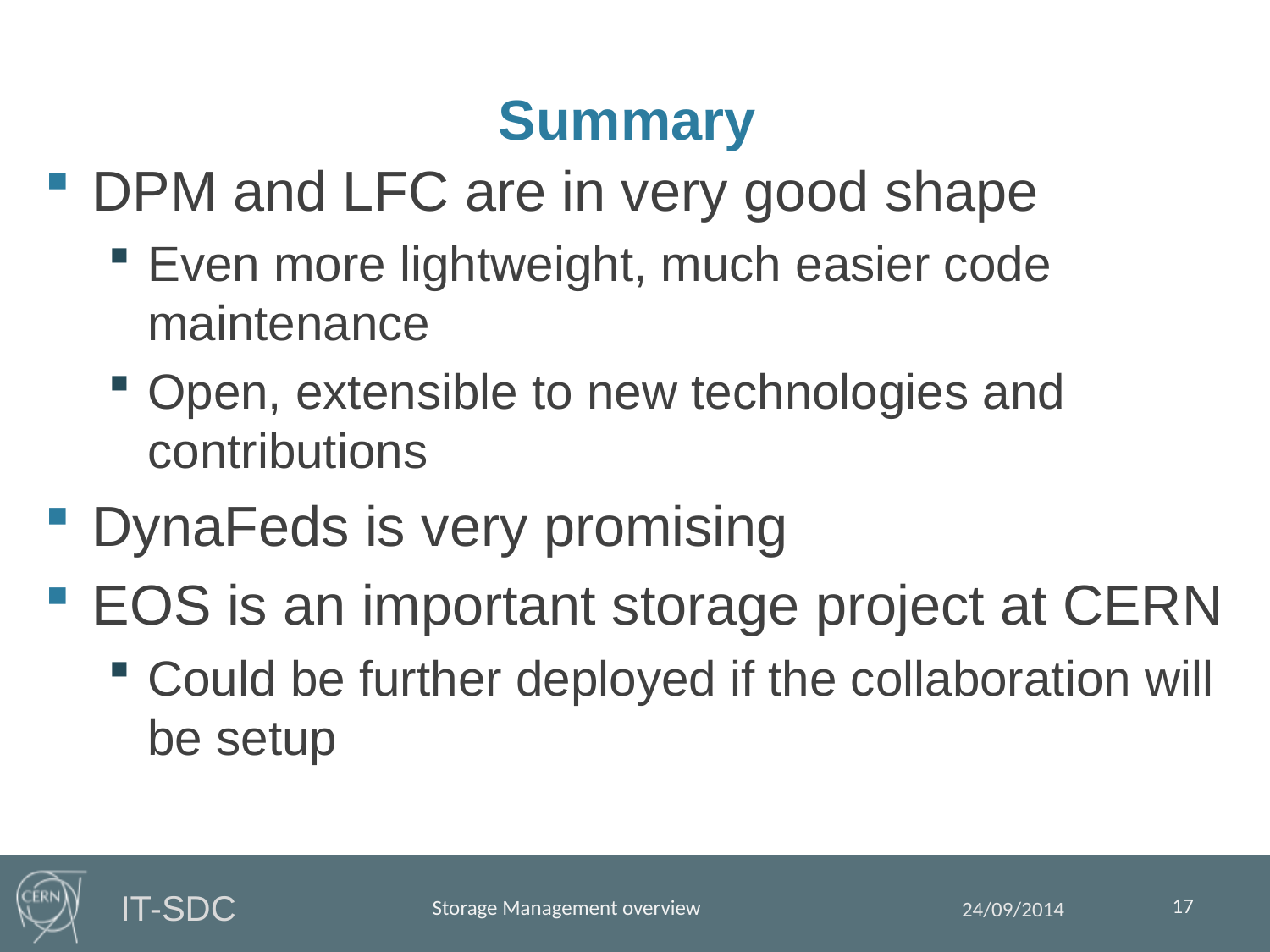

# Summary
DPM and LFC are in very good shape
Even more lightweight, much easier code maintenance
Open, extensible to new technologies and contributions
DynaFeds is very promising
EOS is an important storage project at CERN
Could be further deployed if the collaboration will be setup

17
Storage Management overview
24/09/2014